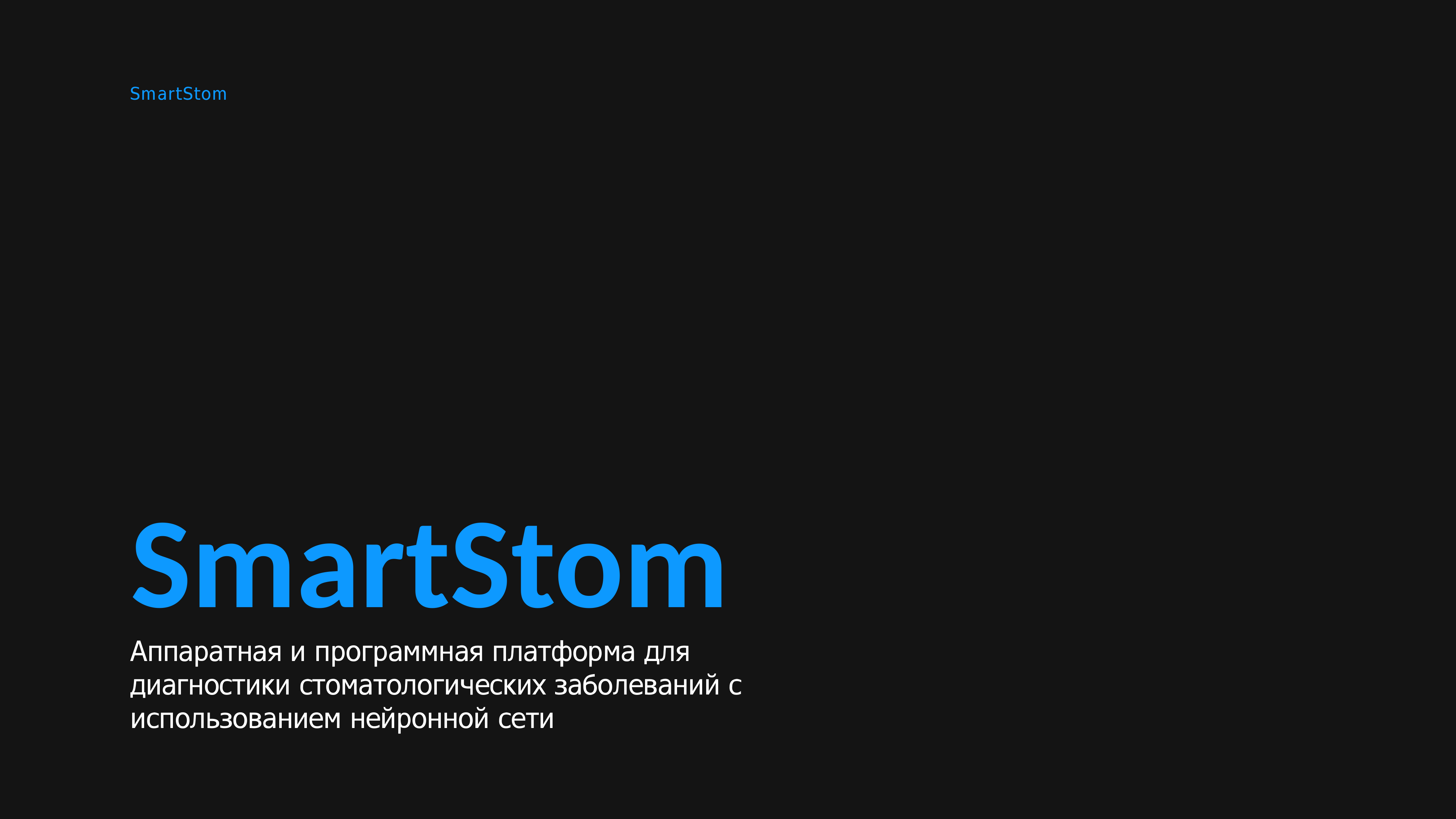

SmartStom
SmartStom
Аппаратная и программная платформа для диагностики стоматологических заболеваний с использованием нейронной сети